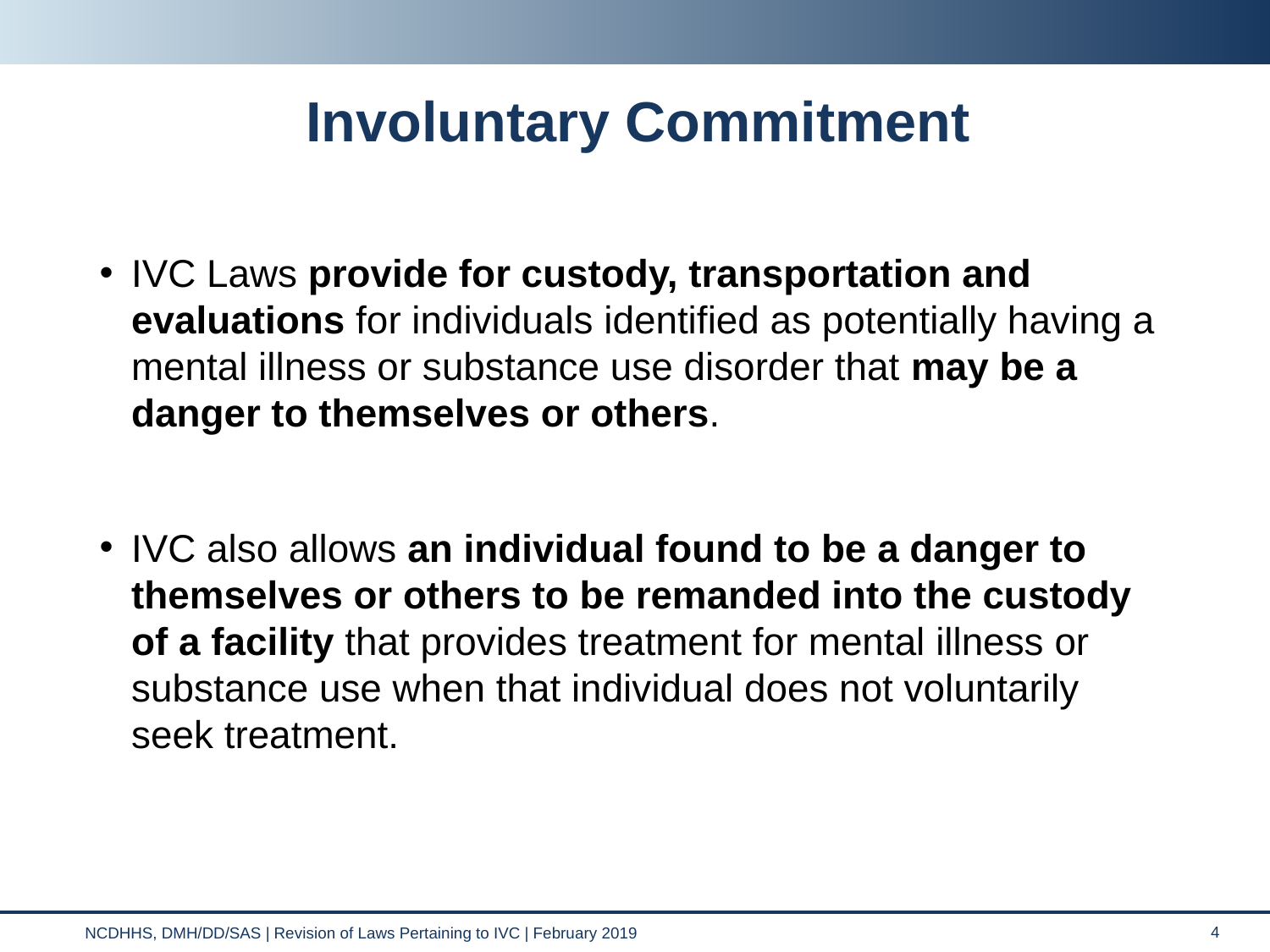

# Involuntary Commitment
IVC Laws provide for custody, transportation and evaluations for individuals identified as potentially having a mental illness or substance use disorder that may be a danger to themselves or others.

IVC also allows an individual found to be a danger to themselves or others to be remanded into the custody of a facility that provides treatment for mental illness or substance use when that individual does not voluntarily seek treatment.